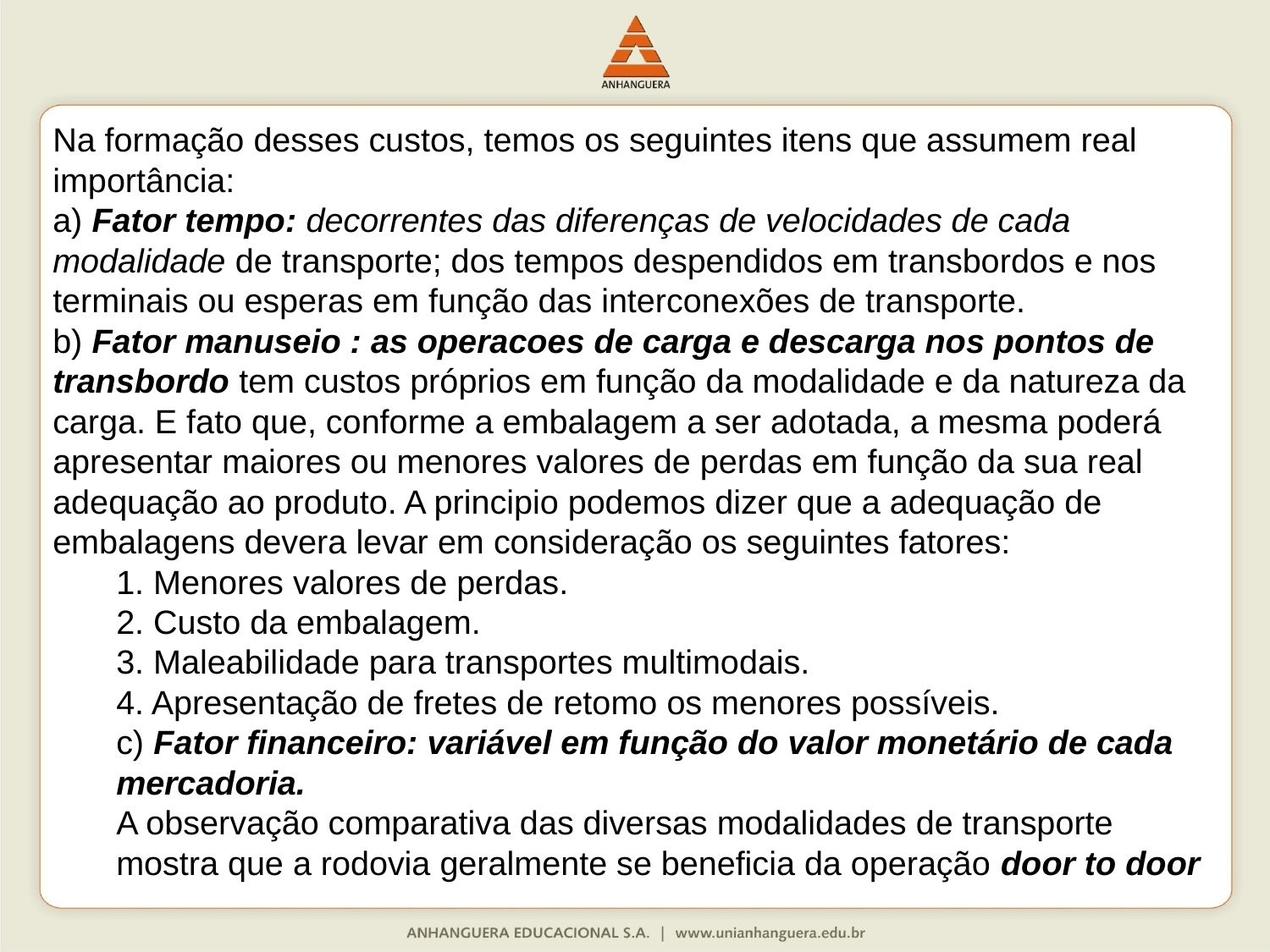

Na formação desses custos, temos os seguintes itens que assumem real importância:
a) Fator tempo: decorrentes das diferenças de velocidades de cada modalidade de transporte; dos tempos despendidos em transbordos e nos terminais ou esperas em função das interconexões de transporte.
b) Fator manuseio : as operacoes de carga e descarga nos pontos de transbordo tem custos próprios em função da modalidade e da natureza da carga. E fato que, conforme a embalagem a ser adotada, a mesma poderá apresentar maiores ou menores valores de perdas em função da sua real adequação ao produto. A principio podemos dizer que a adequação de embalagens devera levar em consideração os seguintes fatores:
1. Menores valores de perdas.
2. Custo da embalagem.
3. Maleabilidade para transportes multimodais.
4. Apresentação de fretes de retomo os menores possíveis.
c) Fator financeiro: variável em função do valor monetário de cada mercadoria.
A observação comparativa das diversas modalidades de transporte
mostra que a rodovia geralmente se beneficia da operação door to door